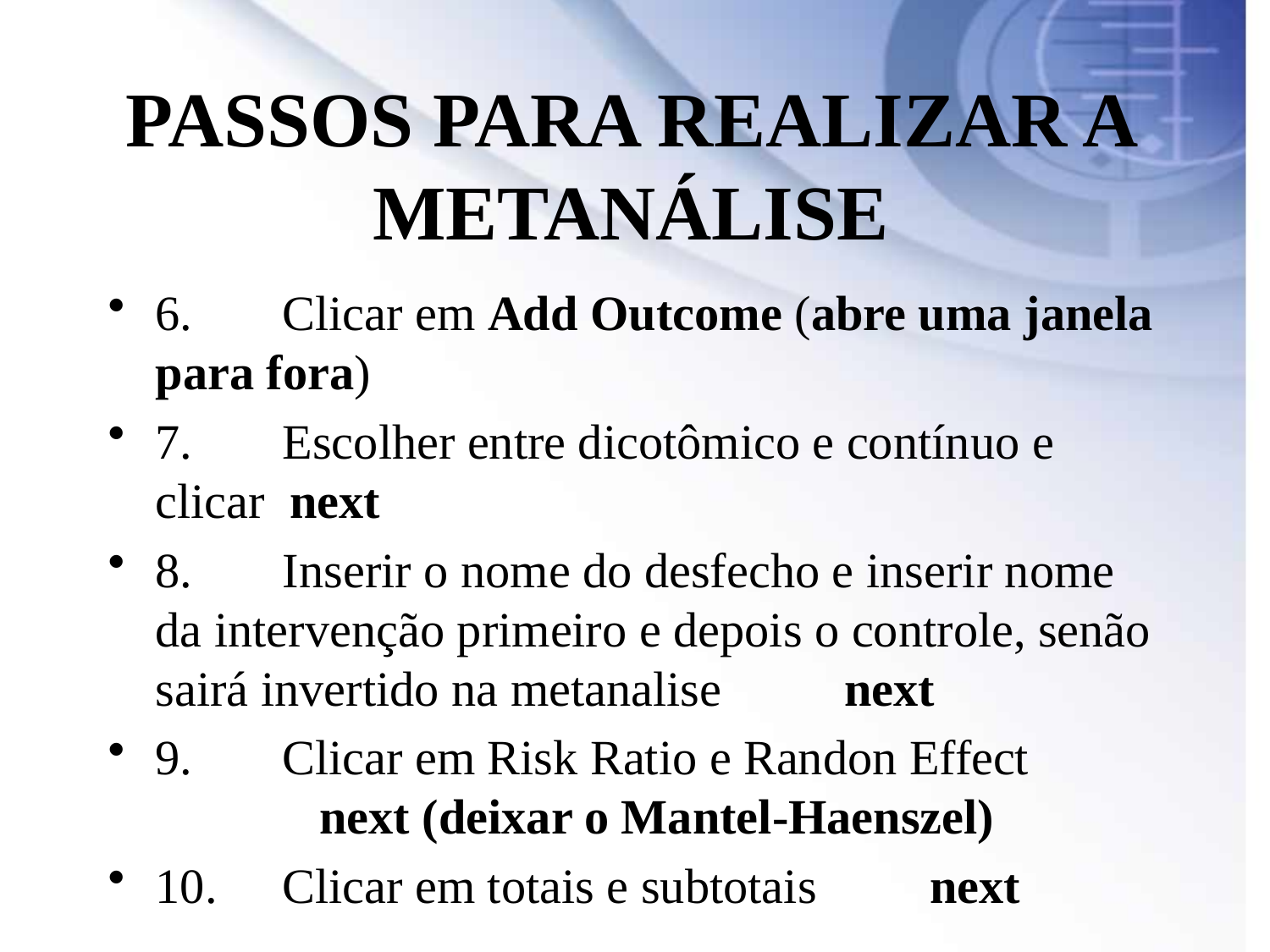

# PASSOS PARA REALIZAR A METANÁLISE
6.	Clicar em Add Outcome (abre uma janela para fora)
7.	Escolher entre dicotômico e contínuo e clicar  next
8.	Inserir o nome do desfecho e inserir nome da intervenção primeiro e depois o controle, senão sairá invertido na metanalise          next
9.	Clicar em Risk Ratio e Randon Effect  	   next (deixar o Mantel-Haenszel)
10.	Clicar em totais e subtotais 	 next